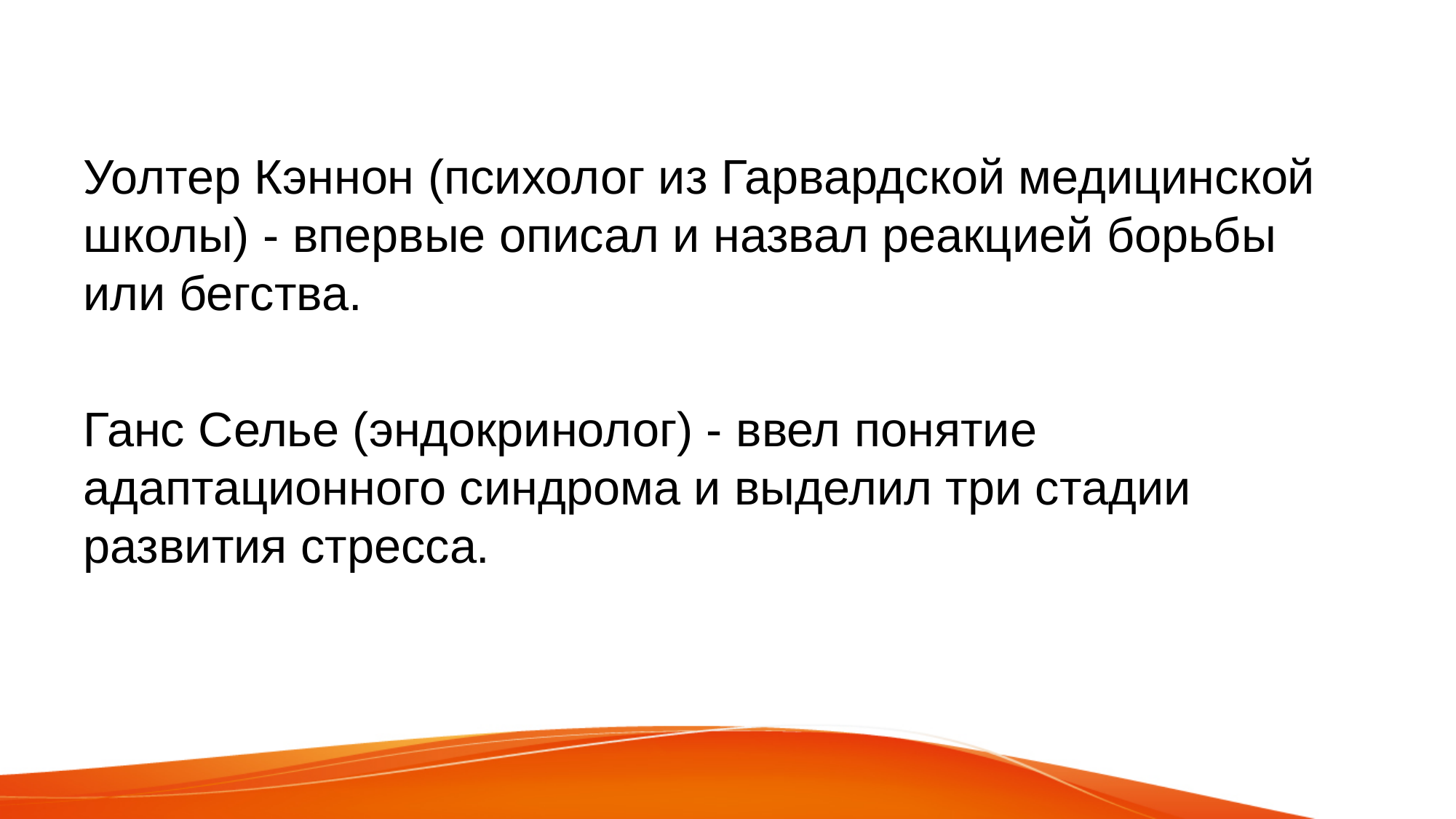

#
Уолтер Кэннон (психолог из Гарвардской медицинской школы) - впервые описал и назвал реакцией борьбы или бегства.

Ганс Селье (эндокринолог) - ввел понятие адаптационного синдрома и выделил три стадии развития стресса.